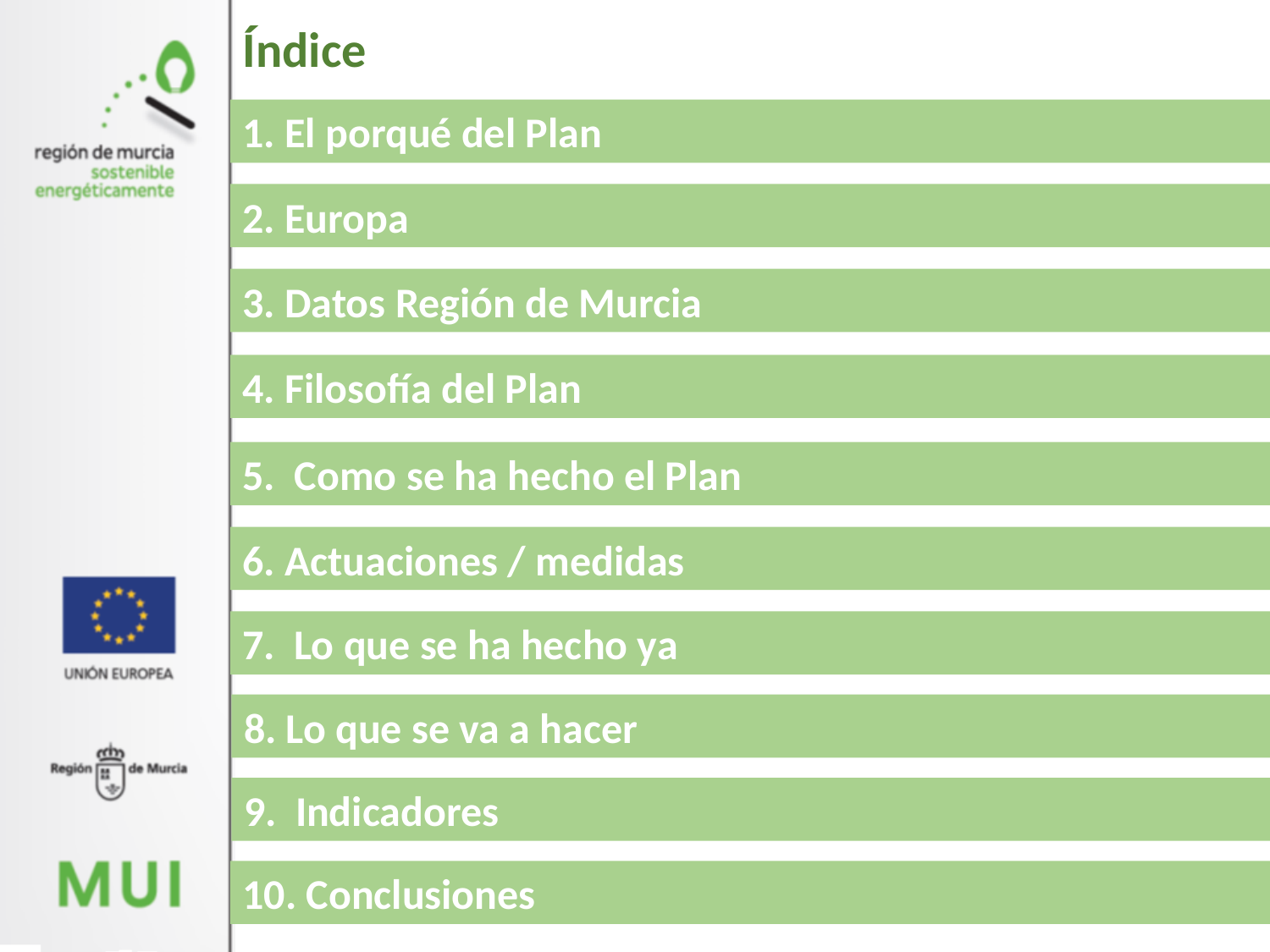

Índice
1. El porqué del Plan
2. Europa
3. Datos Región de Murcia
4. Filosofía del Plan
5.  Como se ha hecho el Plan
6. Actuaciones / medidas
7.  Lo que se ha hecho ya
8. Lo que se va a hacer
9.  Indicadores
10. Conclusiones